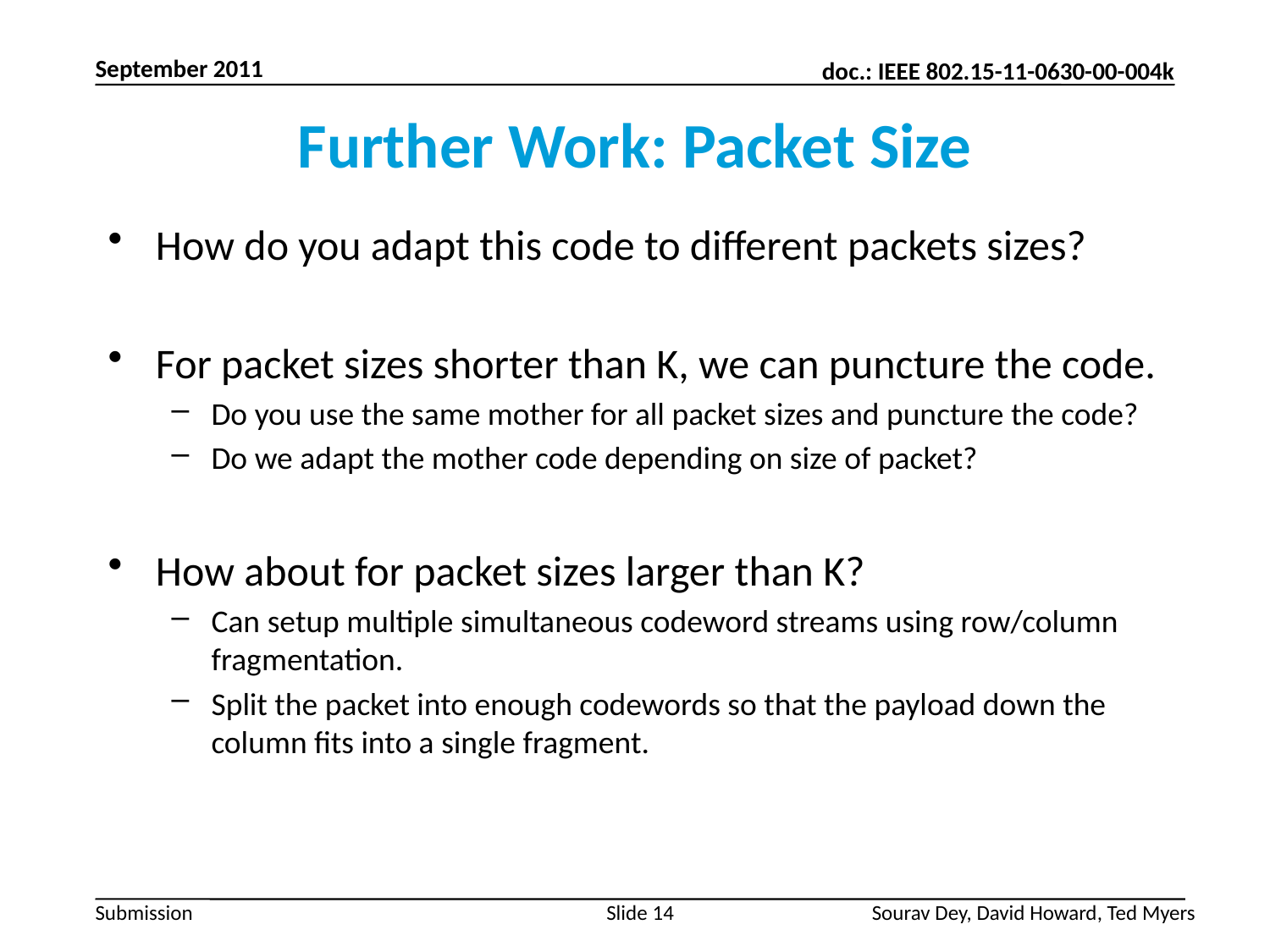

September 2011
# Further Work: Packet Size
How do you adapt this code to different packets sizes?

For packet sizes shorter than K, we can puncture the code.
Do you use the same mother for all packet sizes and puncture the code?
Do we adapt the mother code depending on size of packet?

How about for packet sizes larger than K?
Can setup multiple simultaneous codeword streams using row/column fragmentation.
Split the packet into enough codewords so that the payload down the column fits into a single fragment.
Slide 14
Sourav Dey, David Howard, Ted Myers